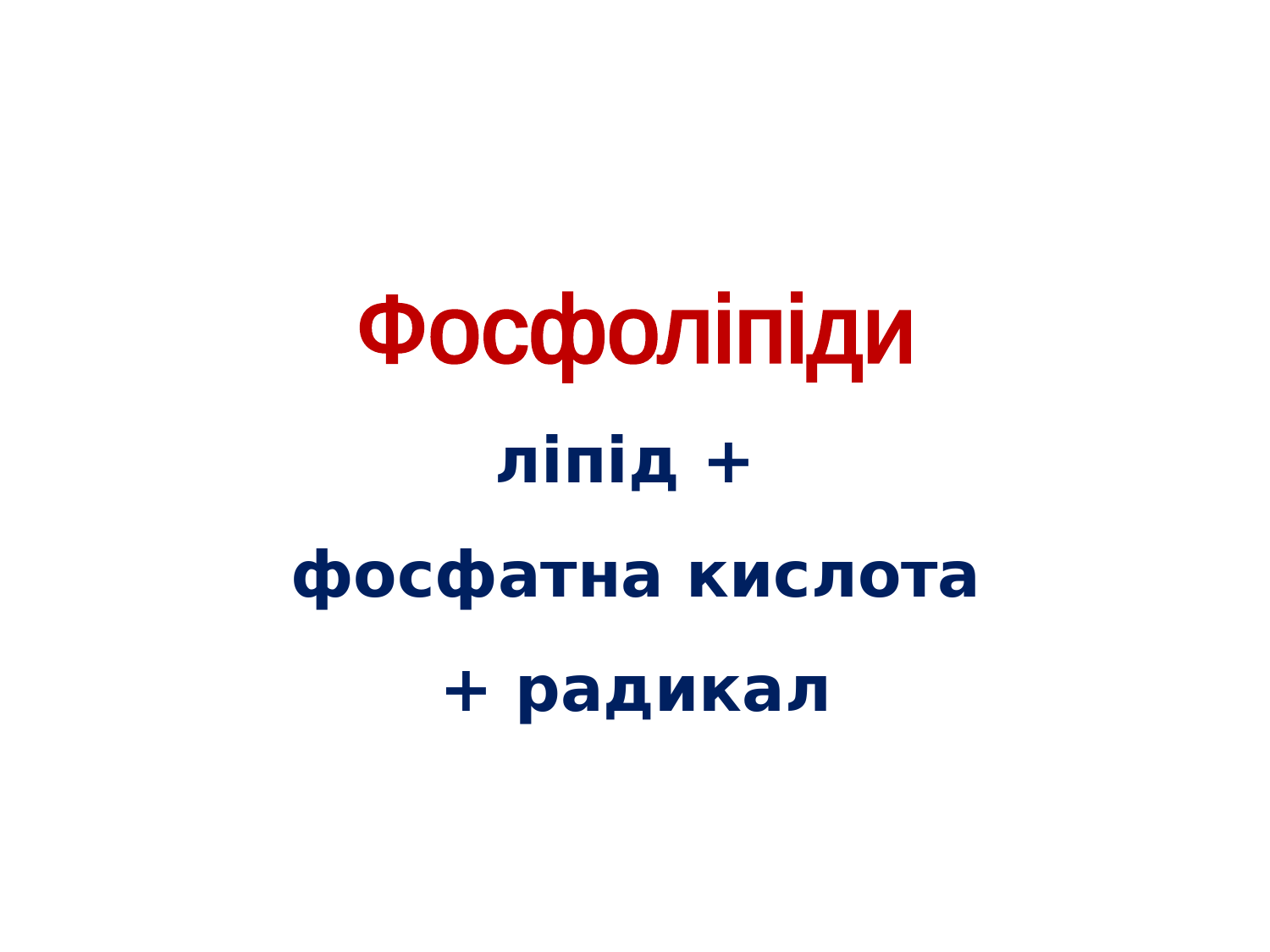

# Фосфоліпіди ліпід + фосфатна кислота + радикал